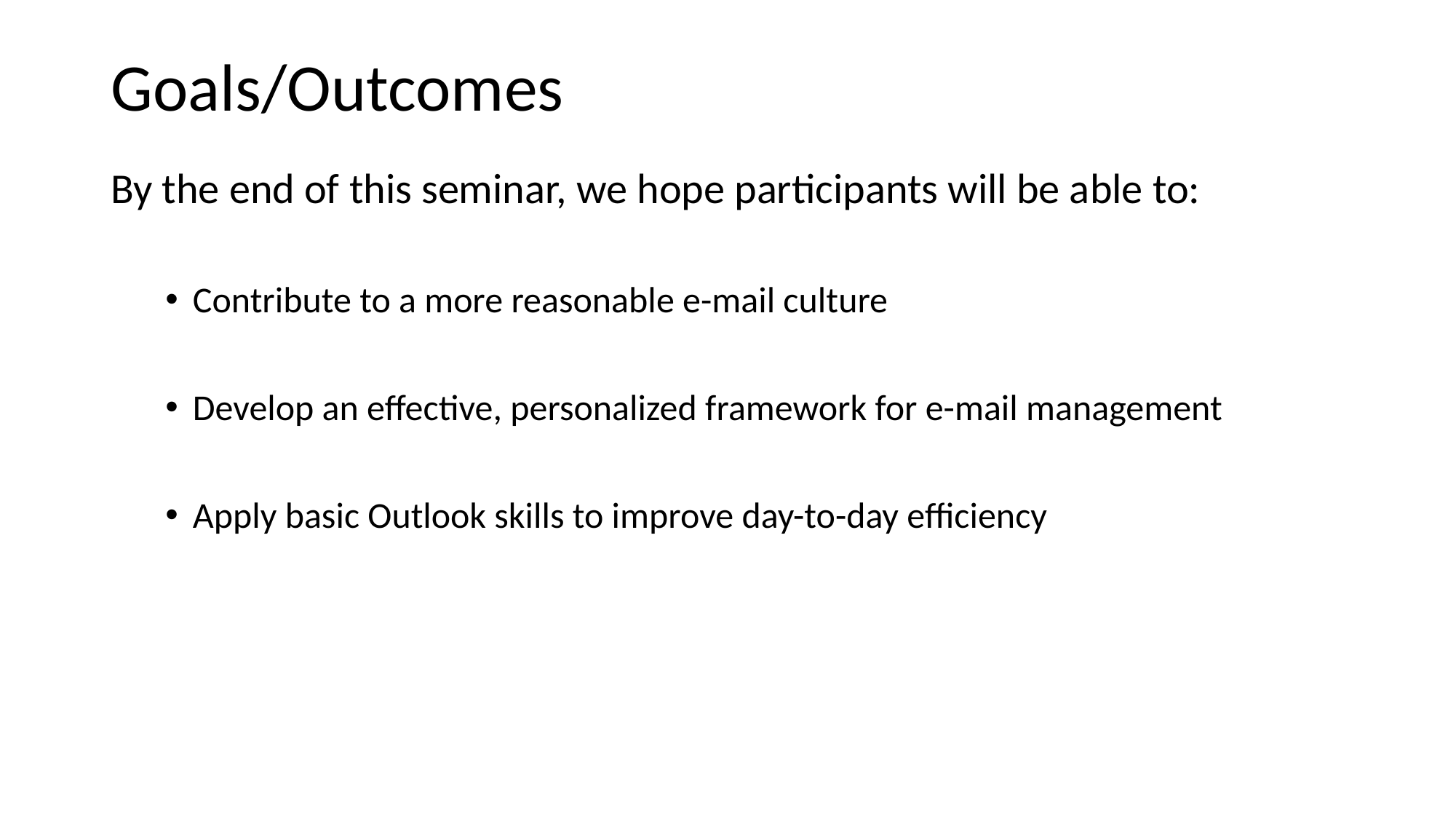

# Goals/Outcomes
By the end of this seminar, we hope participants will be able to:

Contribute to a more reasonable e-mail culture

Develop an effective, personalized framework for e-mail management

Apply basic Outlook skills to improve day-to-day efficiency